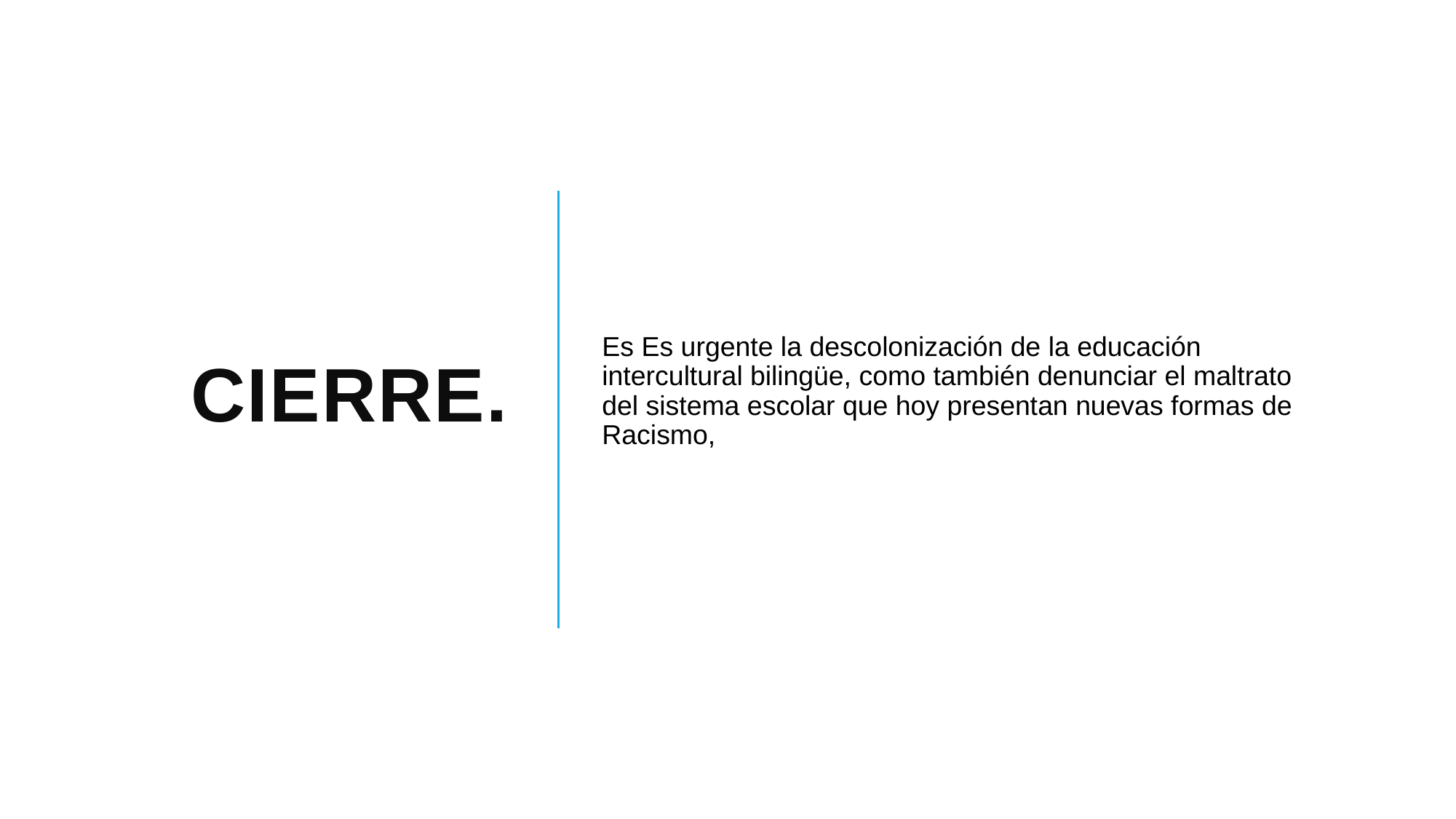

Es Es urgente la descolonización de la educación intercultural bilingüe, como también denunciar el maltrato del sistema escolar que hoy presentan nuevas formas de Racismo,
# CIERRE.